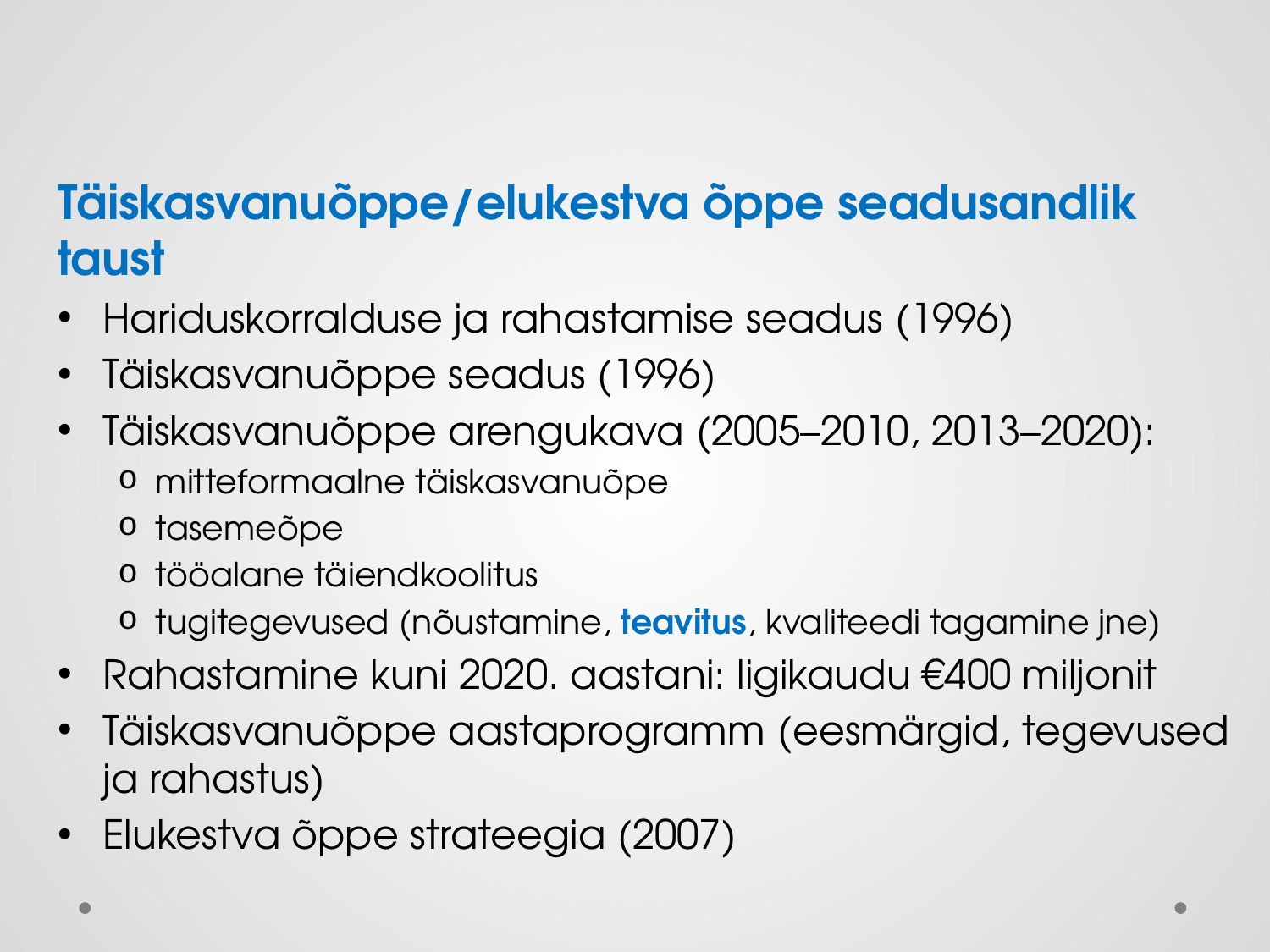

Täiskasvanuõppe/elukestva õppe seadusandlik taust
Hariduskorralduse ja rahastamise seadus (1996)
Täiskasvanuõppe seadus (1996)
Täiskasvanuõppe arengukava (2005–2010, 2013–2020):
mitteformaalne täiskasvanuõpe
tasemeõpe
tööalane täiendkoolitus
tugitegevused (nõustamine, teavitus, kvaliteedi tagamine jne)
Rahastamine kuni 2020. aastani: ligikaudu €400 miljonit
Täiskasvanuõppe aastaprogramm (eesmärgid, tegevused ja rahastus)
Elukestva õppe strateegia (2007)